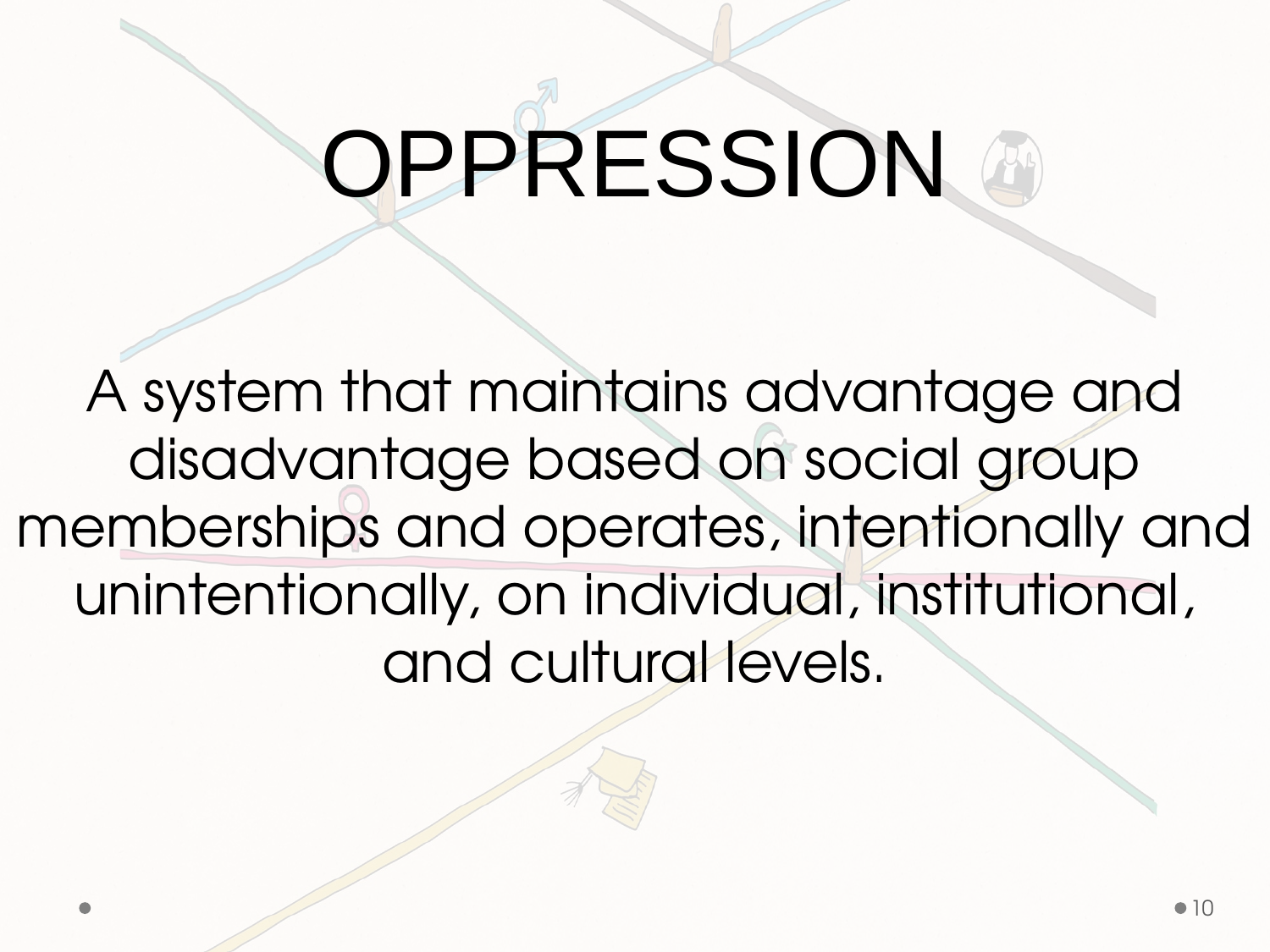

# OPPRESSION
A system that maintains advantage and disadvantage based on social group memberships and operates, intentionally and unintentionally, on individual, institutional, and cultural levels.
10